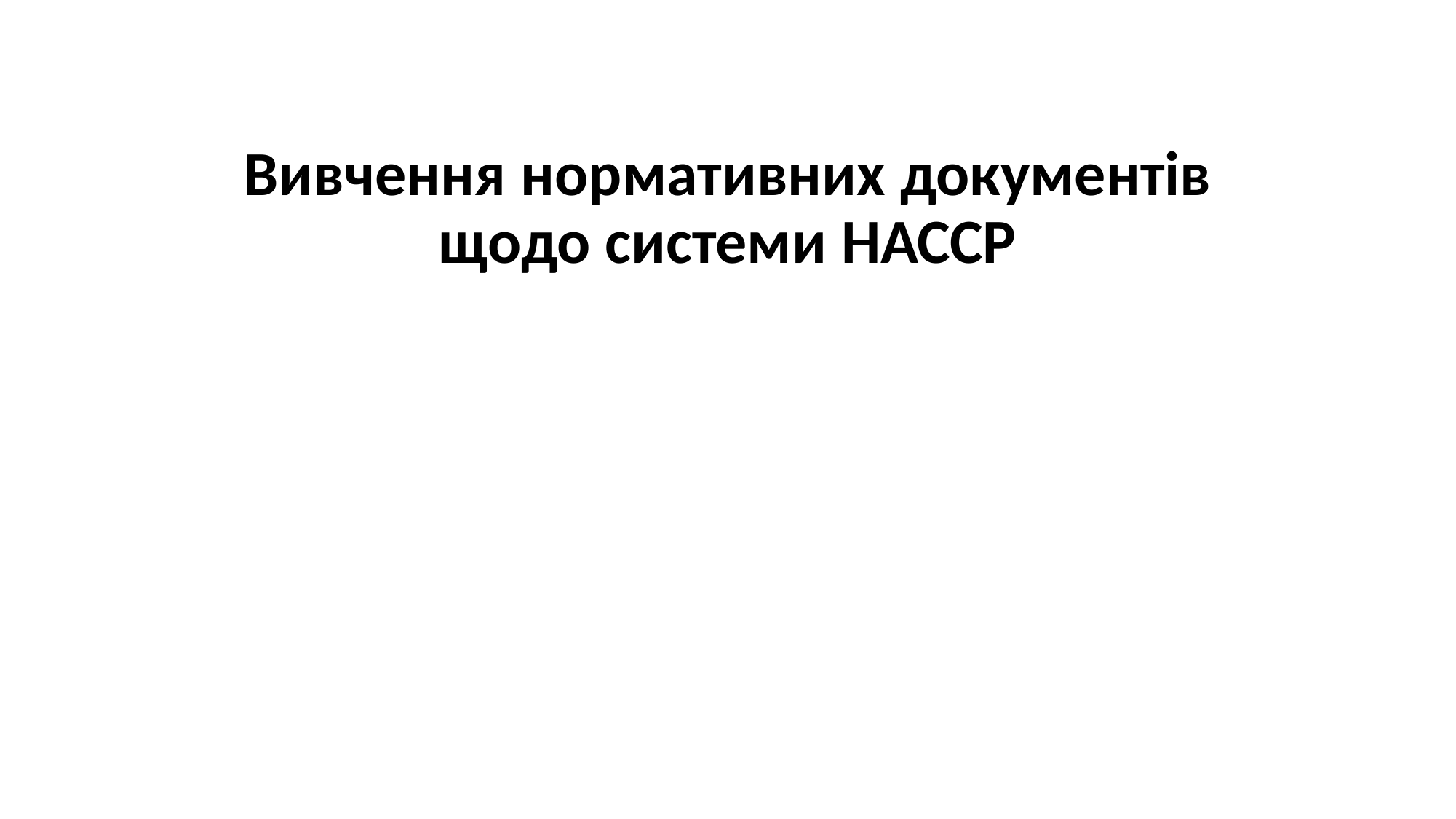

# Вивчення нормативних документів щодо системи НАССР